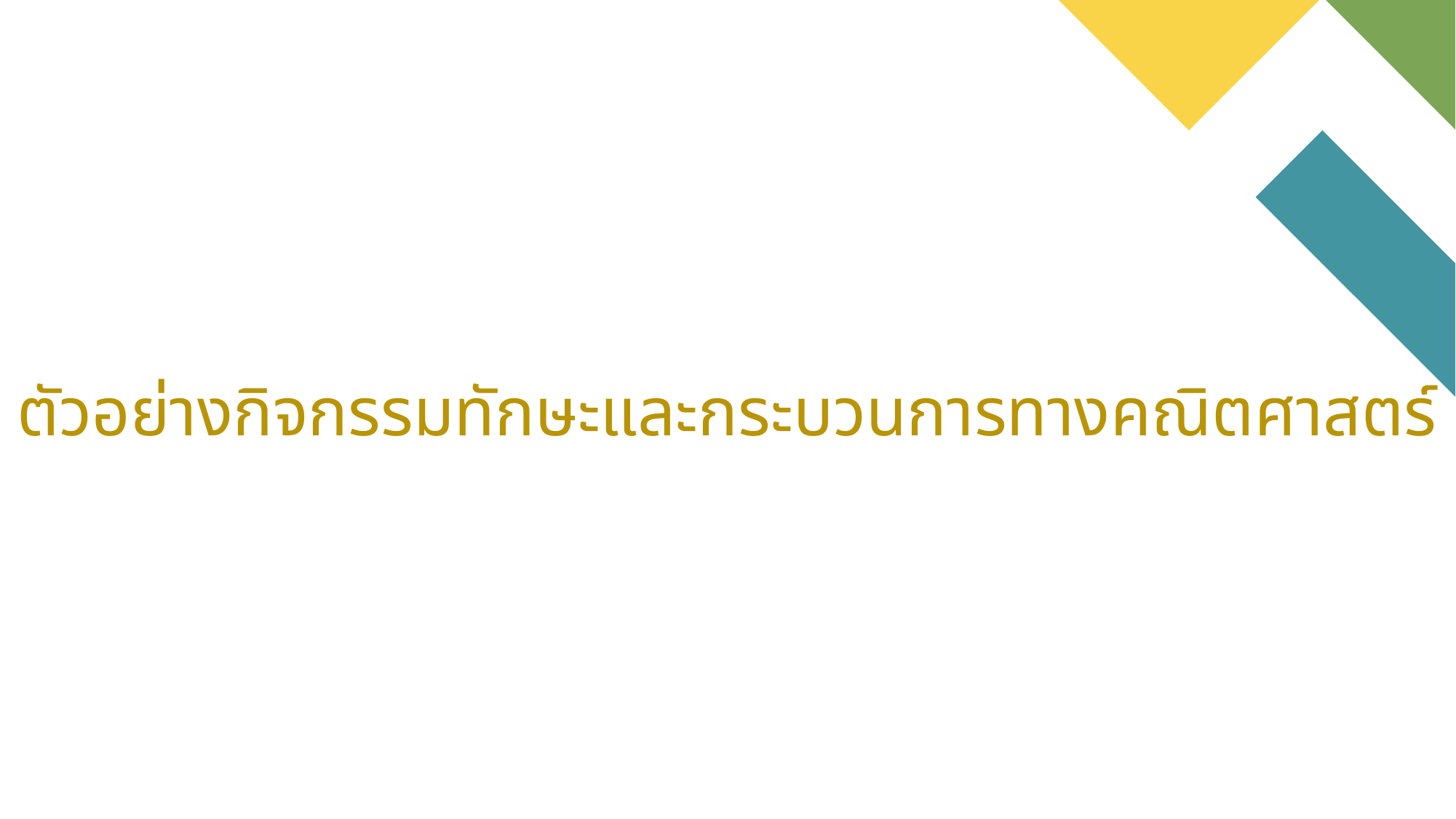

ตัวอย่างกิจกรรมทักษะและกระบวนการทางคณิตศาสตร์